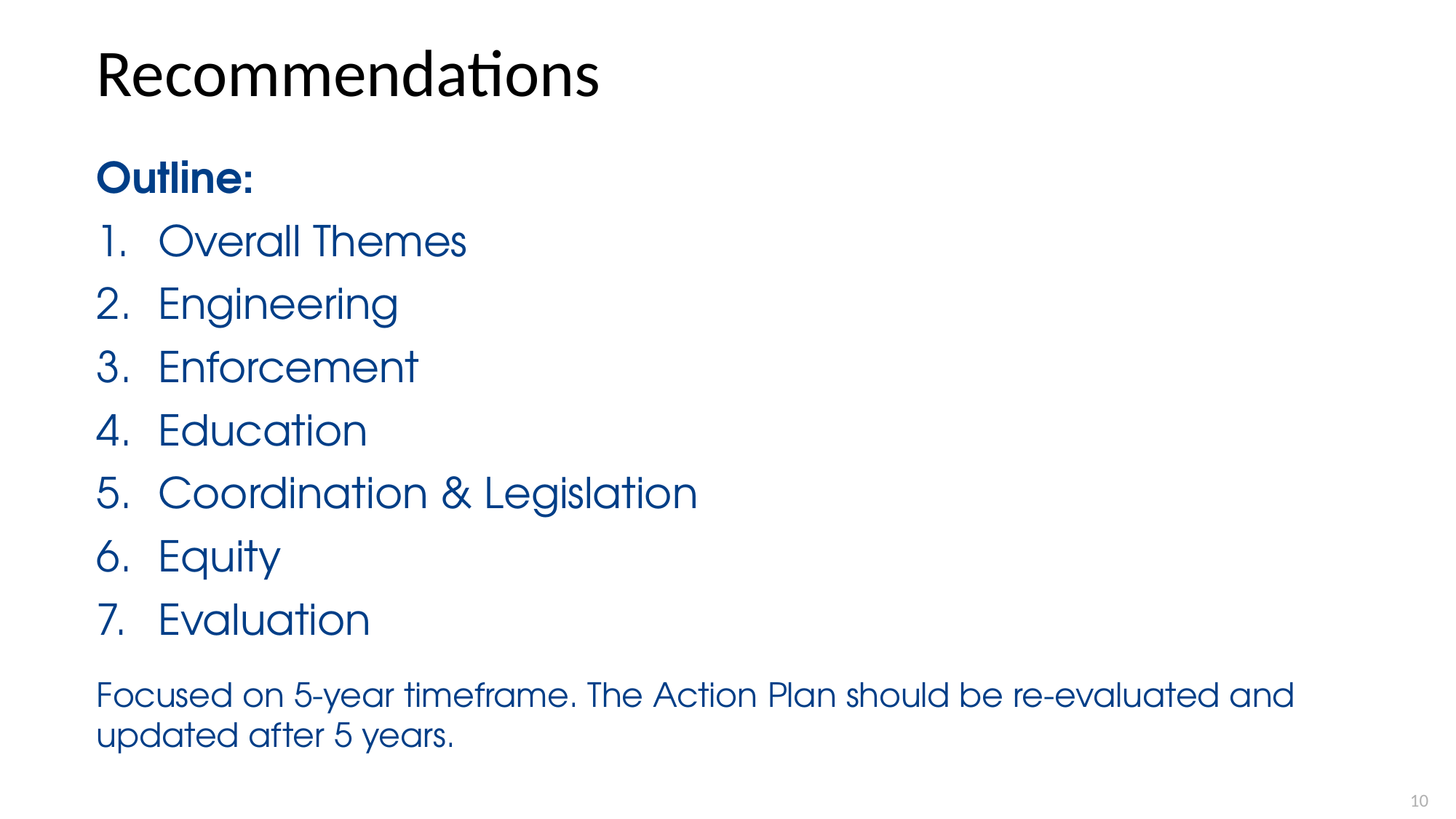

# Recommendations
Outline:
Overall Themes
Engineering
Enforcement
Education
Coordination & Legislation
Equity
Evaluation
Focused on 5-year timeframe. The Action Plan should be re-evaluated and  updated after 5 years.
10